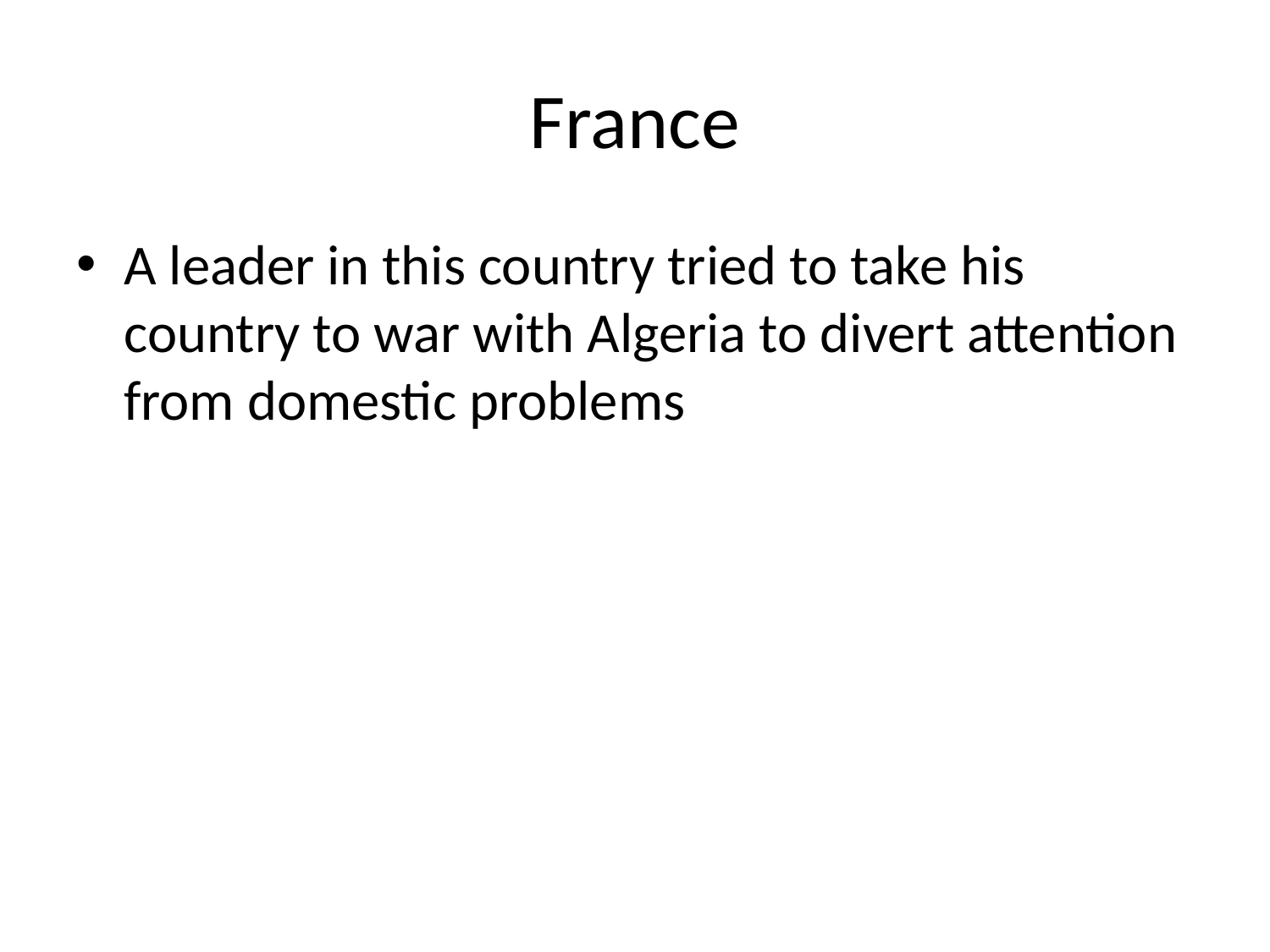

# France
A leader in this country tried to take his country to war with Algeria to divert attention from domestic problems